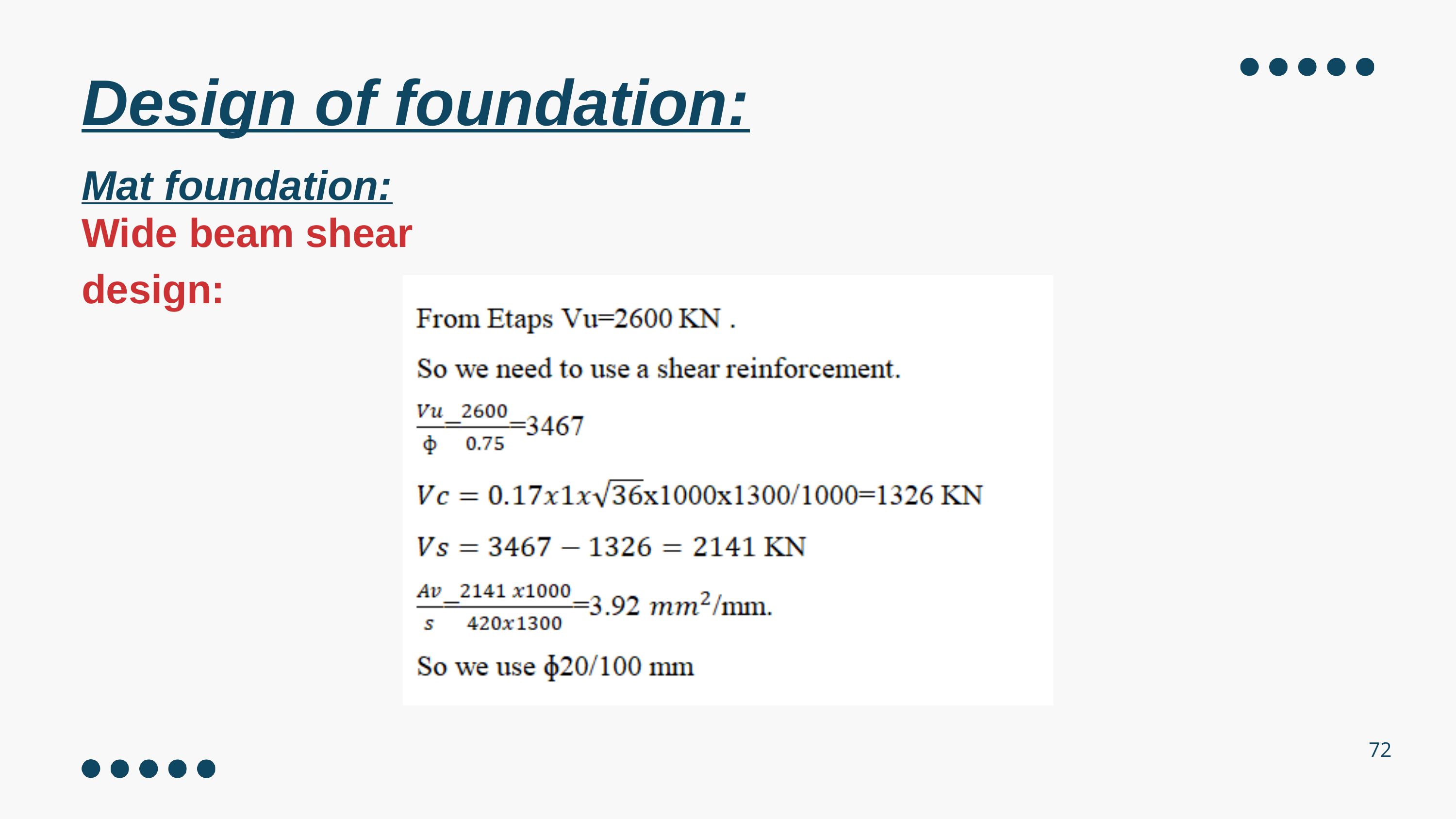

Design of foundation:

Mat foundation:
Wide beam shear design:

72